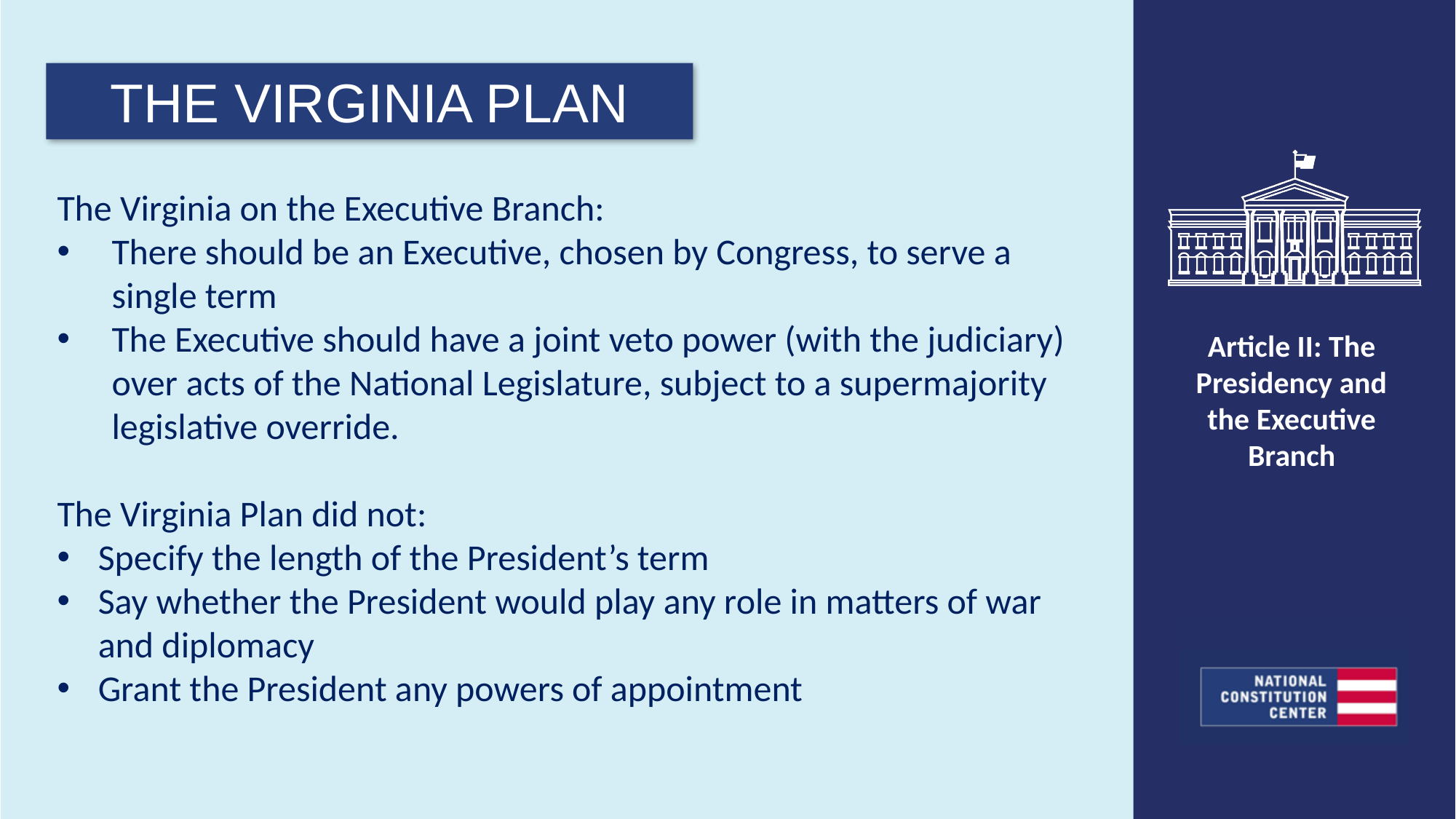

THE VIRGINIA PLAN
The Virginia on the Executive Branch:
There should be an Executive, chosen by Congress, to serve a single term
The Executive should have a joint veto power (with the judiciary) over acts of the National Legislature, subject to a supermajority legislative override.

The Virginia Plan did not:
Specify the length of the President’s term
Say whether the President would play any role in matters of war and diplomacy
Grant the President any powers of appointment